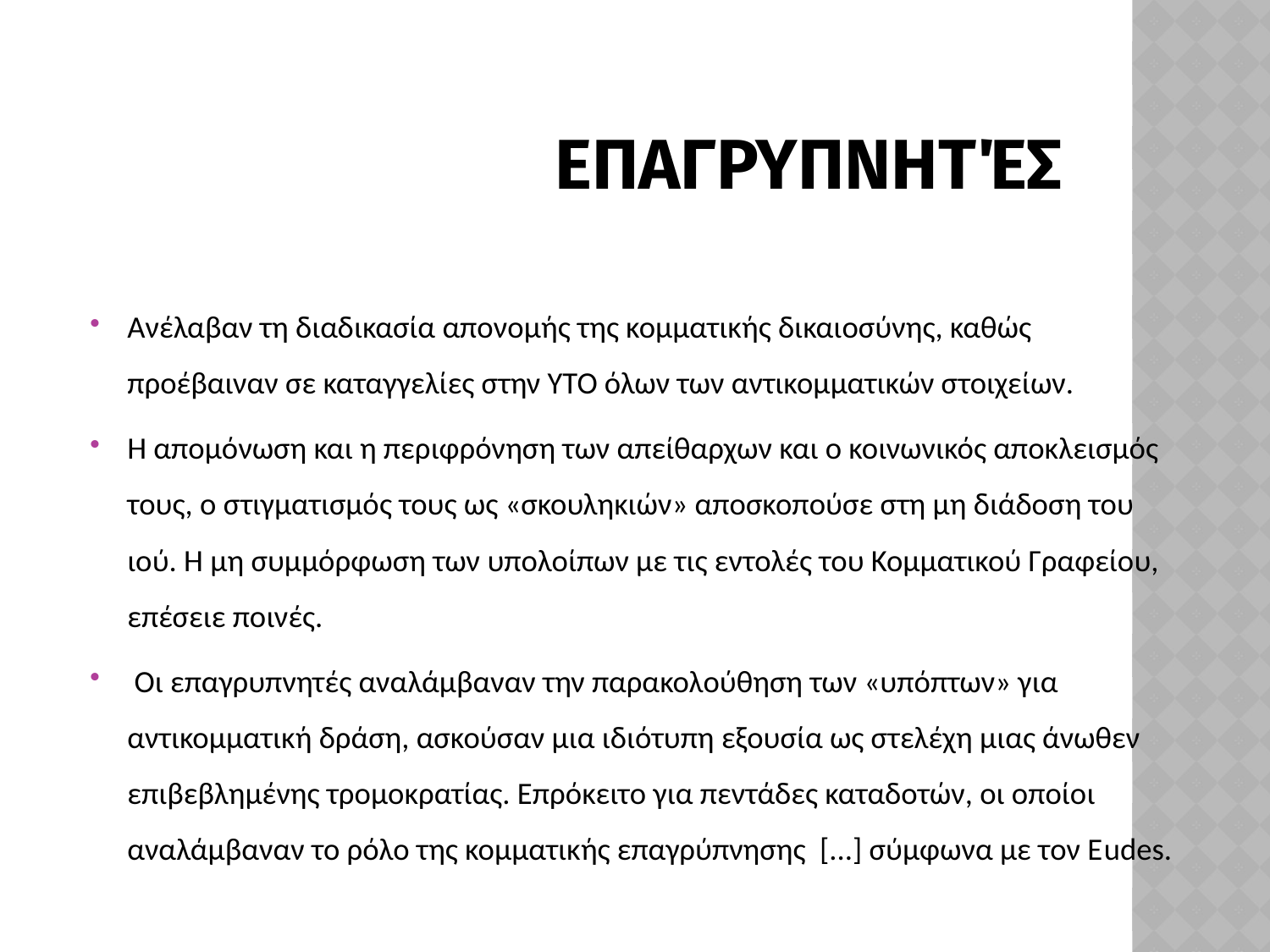

# Επαγρυπνητές

Ανέλαβαν τη διαδικασία απονομής της κομματικής δικαιοσύνης, καθώς προέβαιναν σε καταγγελίες στην ΥΤΟ όλων των αντικομματικών στοιχείων.
Η απομόνωση και η περιφρόνηση των απείθαρχων και ο κοινωνικός αποκλεισμός τους, ο στιγματισμός τους ως «σκουληκιών» αποσκοπούσε στη μη διάδοση του ιού. Η μη συμμόρφωση των υπολοίπων με τις εντολές του Κομματικού Γραφείου, επέσειε ποινές.
 Οι επαγρυπνητές αναλάμβαναν την παρακολούθηση των «υπόπτων» για αντικομματική δράση, ασκούσαν μια ιδιότυπη εξουσία ως στελέχη μιας άνωθεν επιβεβλημένης τρομοκρατίας. Επρόκειτο για πεντάδες καταδοτών, οι οποίοι αναλάμβαναν το ρόλο της κομματικής επαγρύπνησης  [...] σύμφωνα με τον Εudes.